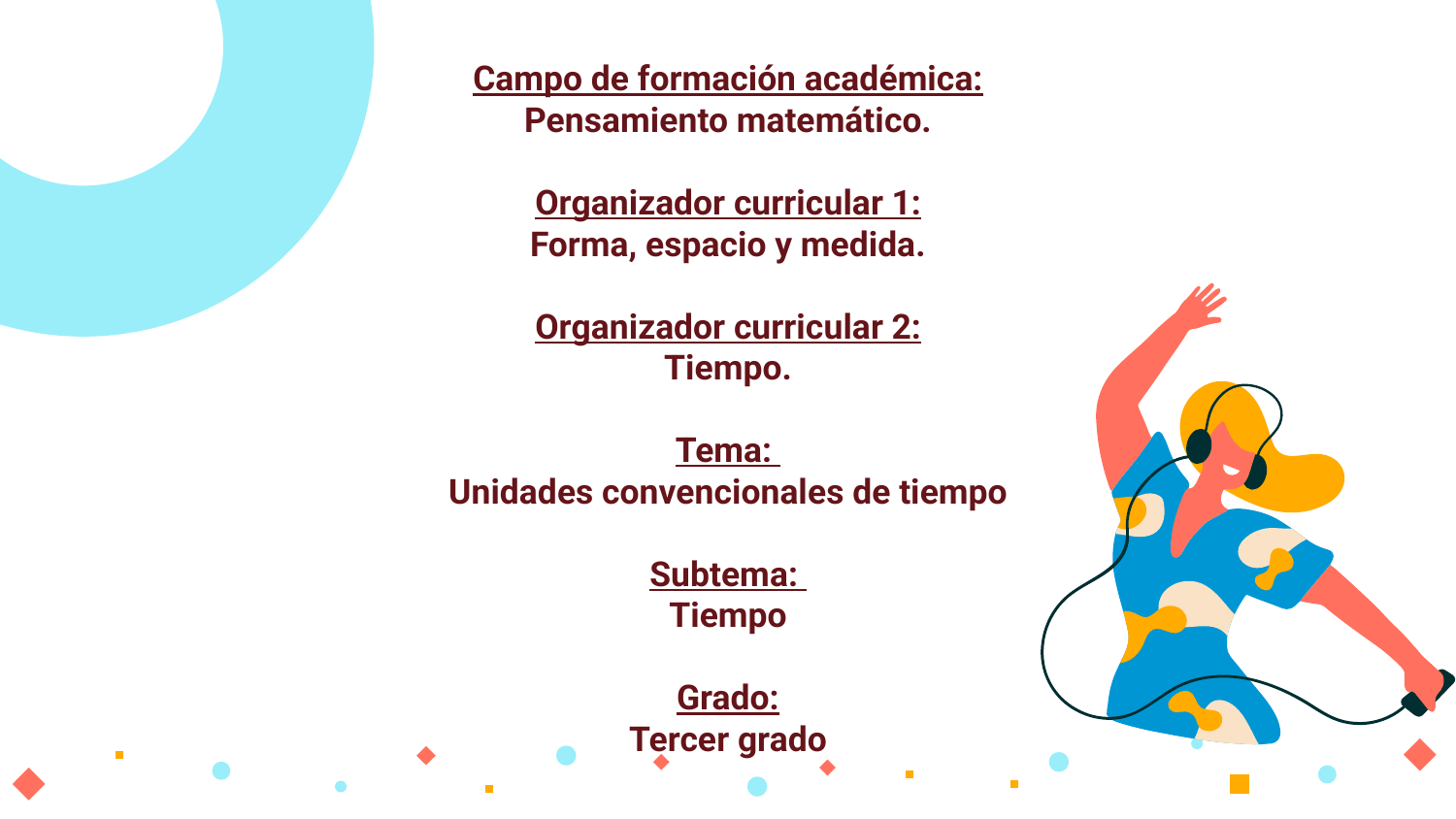

Campo de formación académica:
Pensamiento matemático.

Organizador curricular 1:
Forma, espacio y medida.

Organizador curricular 2:
Tiempo.

Tema:
Unidades convencionales de tiempo

Subtema:
Tiempo

Grado:
Tercer grado